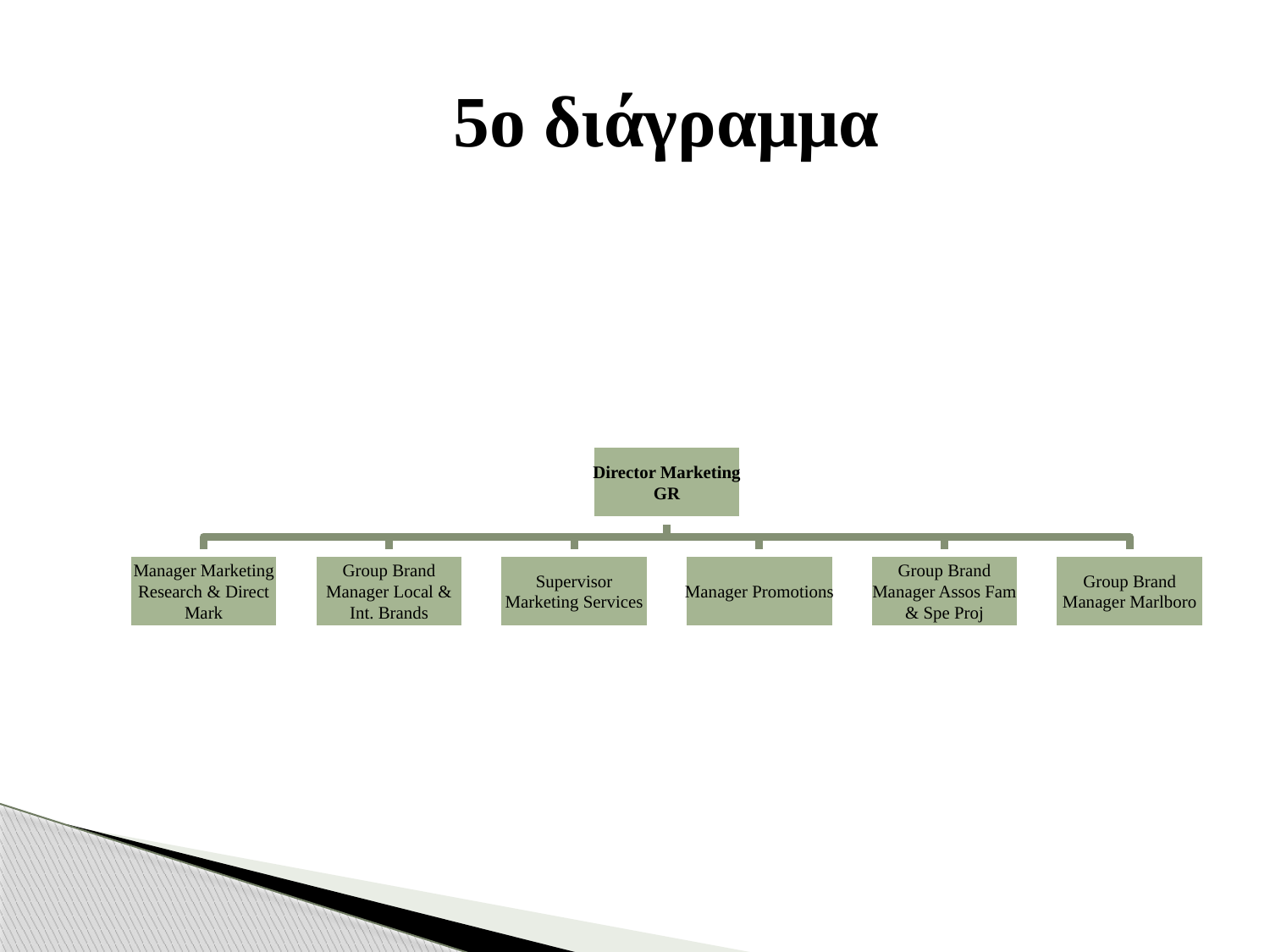

# 5ο διάγραμμα
Director Marketing GR
Manager Marketing Research & Direct Mark
Group Brand Manager Local & Int. Brands
Supervisor Marketing Services
Manager Promotions
Group Brand Manager Assos Fam & Spe Proj
Group Brand Manager Marlboro